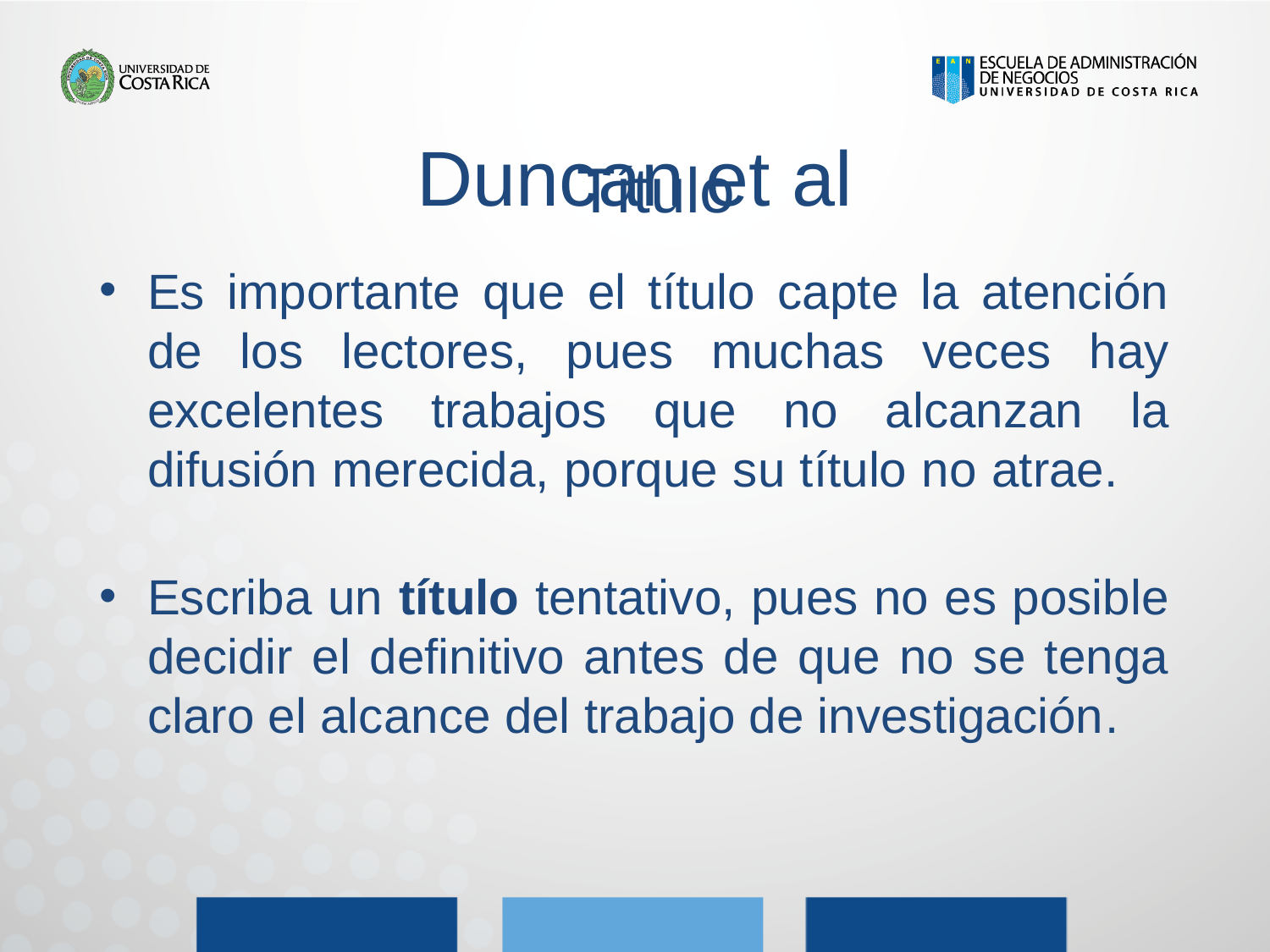

# Duncan et al
Título
Es importante que el título capte la atención de los lectores, pues muchas veces hay excelentes trabajos que no alcanzan la difusión merecida, porque su título no atrae.
Escriba un título tentativo, pues no es posible decidir el definitivo antes de que no se tenga claro el alcance del trabajo de investigación.